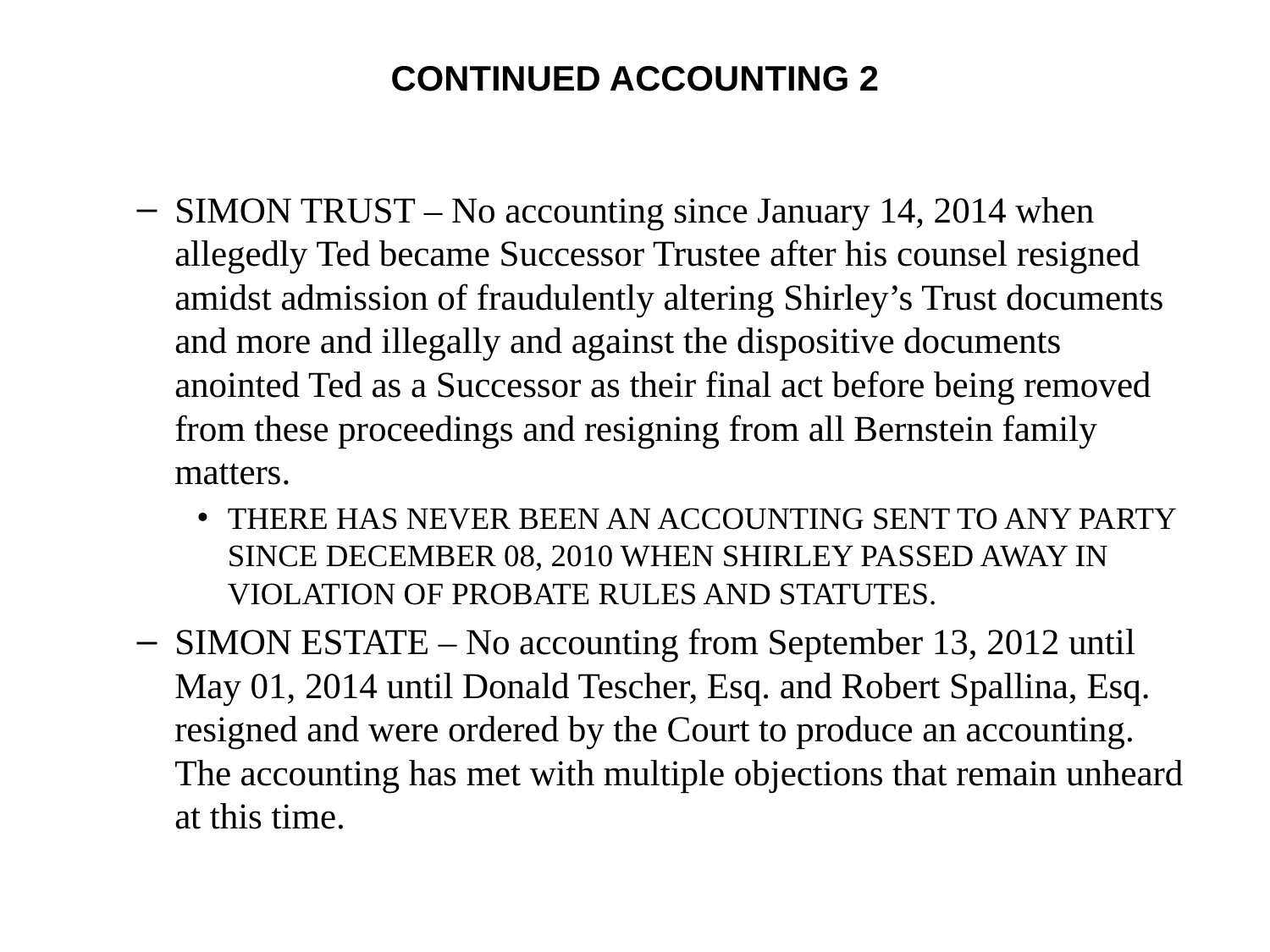

# Continued Accounting 2
SIMON TRUST – No accounting since January 14, 2014 when allegedly Ted became Successor Trustee after his counsel resigned amidst admission of fraudulently altering Shirley’s Trust documents and more and illegally and against the dispositive documents anointed Ted as a Successor as their final act before being removed from these proceedings and resigning from all Bernstein family matters.
THERE HAS NEVER BEEN AN ACCOUNTING SENT TO ANY PARTY SINCE DECEMBER 08, 2010 WHEN SHIRLEY PASSED AWAY IN VIOLATION OF PROBATE RULES AND STATUTES.
SIMON ESTATE – No accounting from September 13, 2012 until May 01, 2014 until Donald Tescher, Esq. and Robert Spallina, Esq. resigned and were ordered by the Court to produce an accounting.  The accounting has met with multiple objections that remain unheard at this time.